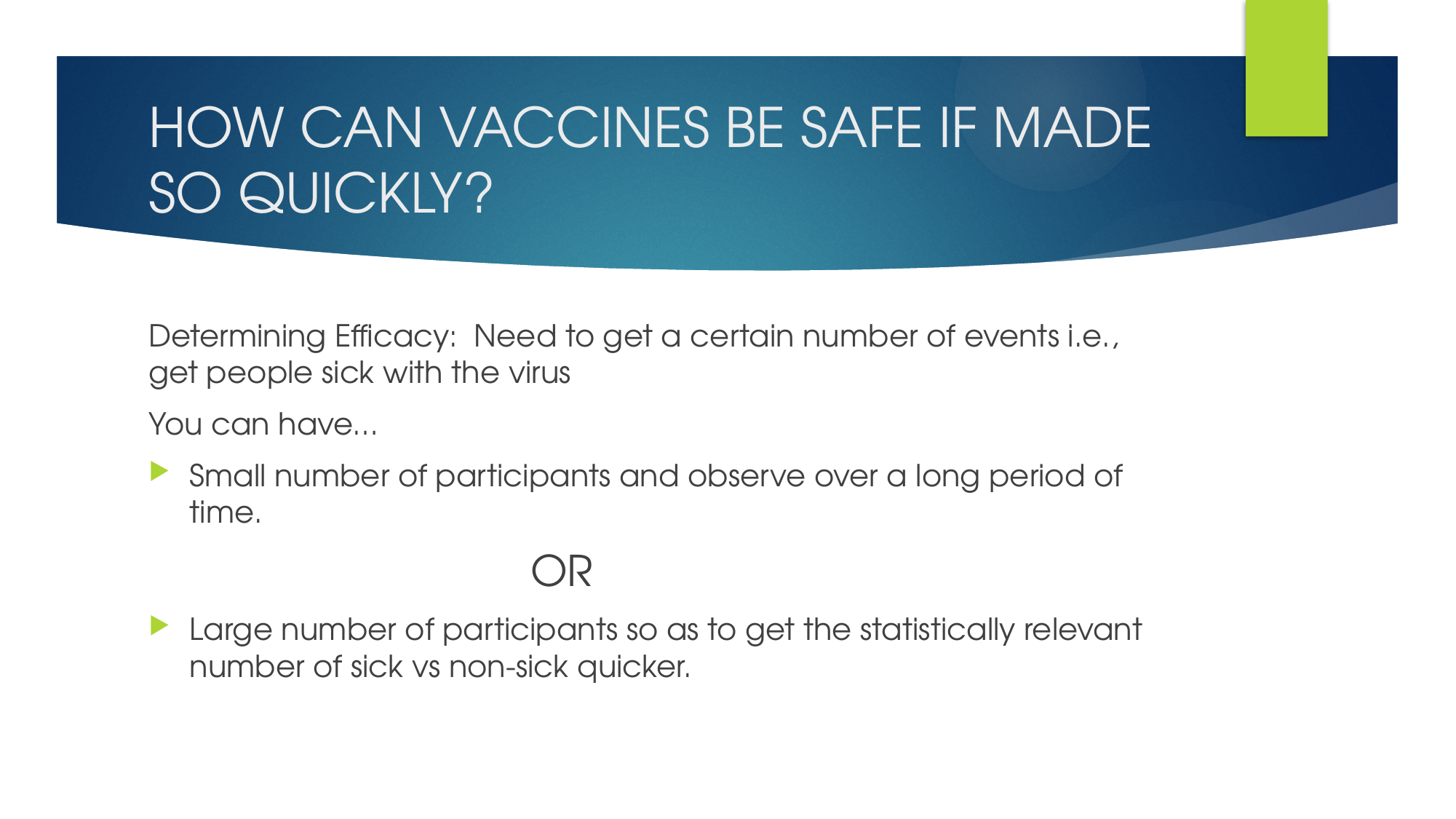

# HOW CAN VACCINES BE SAFE IF MADE SO QUICKLY?
Determining Efficacy:  Need to get a certain number of events i.e., get people sick with the virus
You can have…
Small number of participants and observe over a long period of time.
OR
Large number of participants so as to get the statistically relevant number of sick vs non-sick quicker.